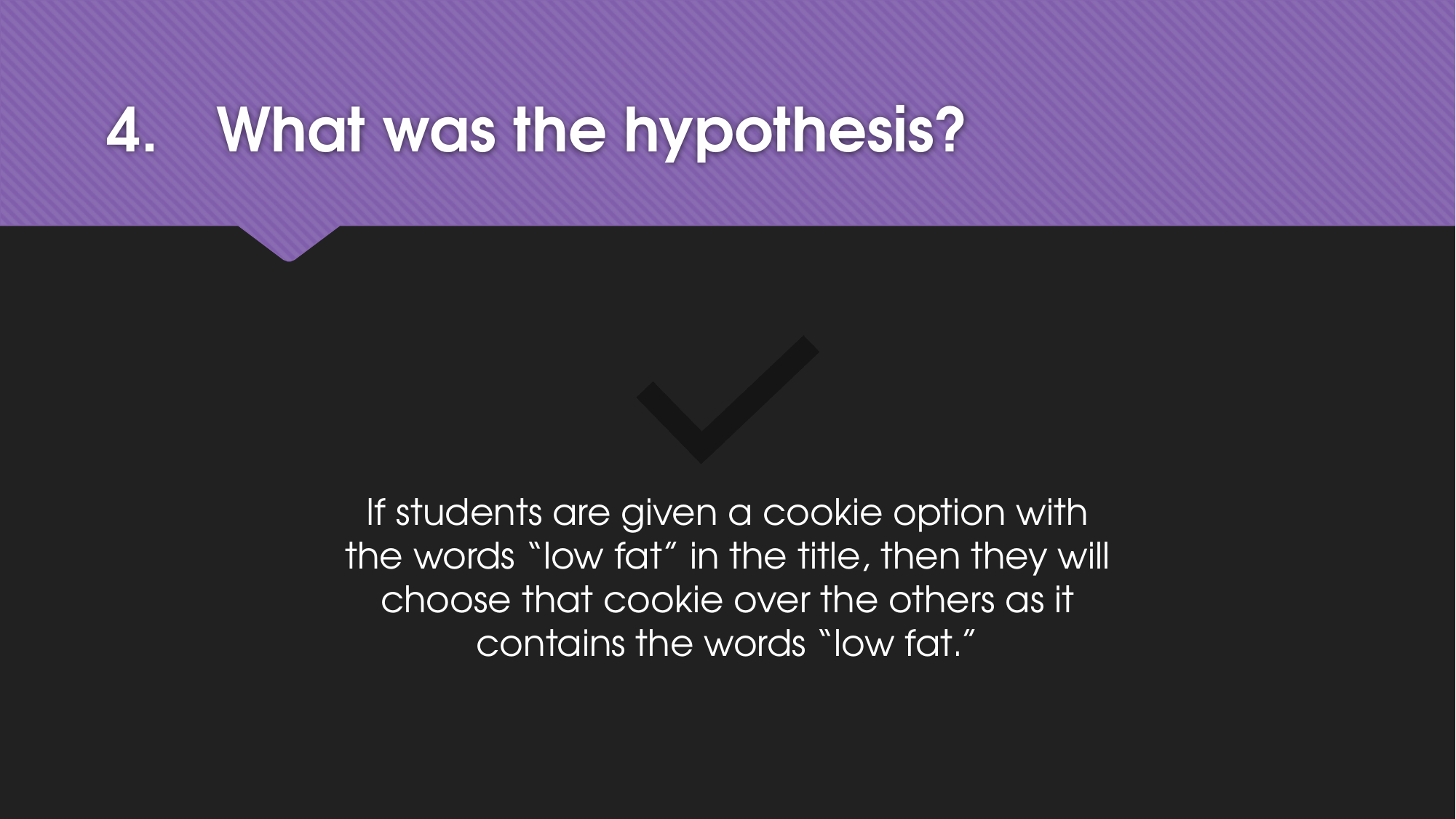

# 4.	What was the hypothesis?
If students are given a cookie option with the words “low fat” in the title, then they will choose that cookie over the others as it contains the words “low fat.”